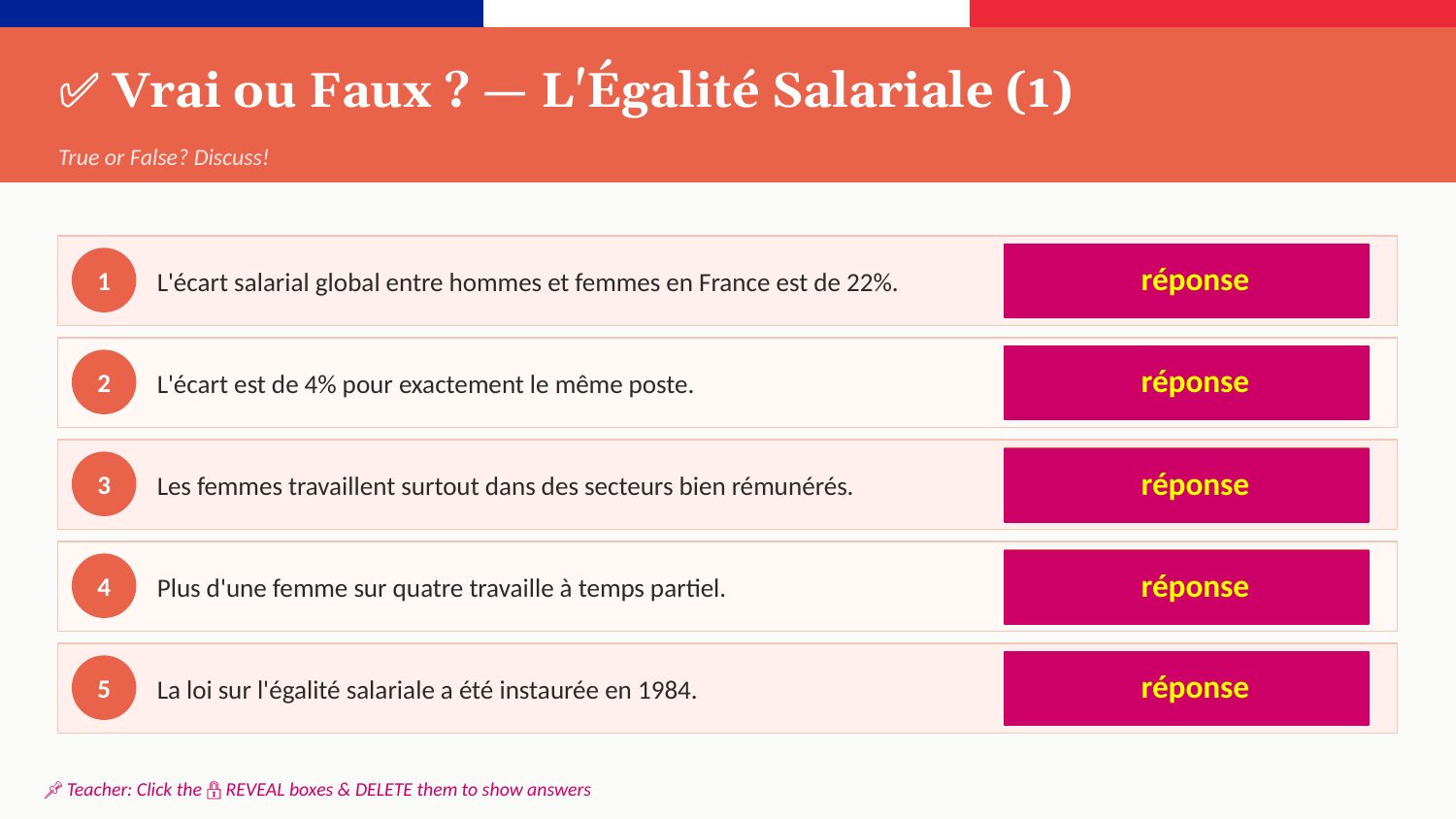

✅ Vrai ou Faux ? — L'Égalité Salariale (1)
True or False? Discuss!

VRAI ✓

réponse
L'écart salarial global entre hommes et femmes en France est de 22%.

1

VRAI ✓

réponse
L'écart est de 4% pour exactement le même poste.

2

FAUX ✗ — santé, social, éducation = moins bien payés

réponse
Les femmes travaillent surtout dans des secteurs bien rémunérés.

3

VRAI ✓

réponse
Plus d'une femme sur quatre travaille à temps partiel.

4

FAUX ✗ — 1972 et 2006

réponse
La loi sur l'égalité salariale a été instaurée en 1984.

5
📌 Teacher: Click the 🔒 REVEAL boxes & DELETE them to show answers